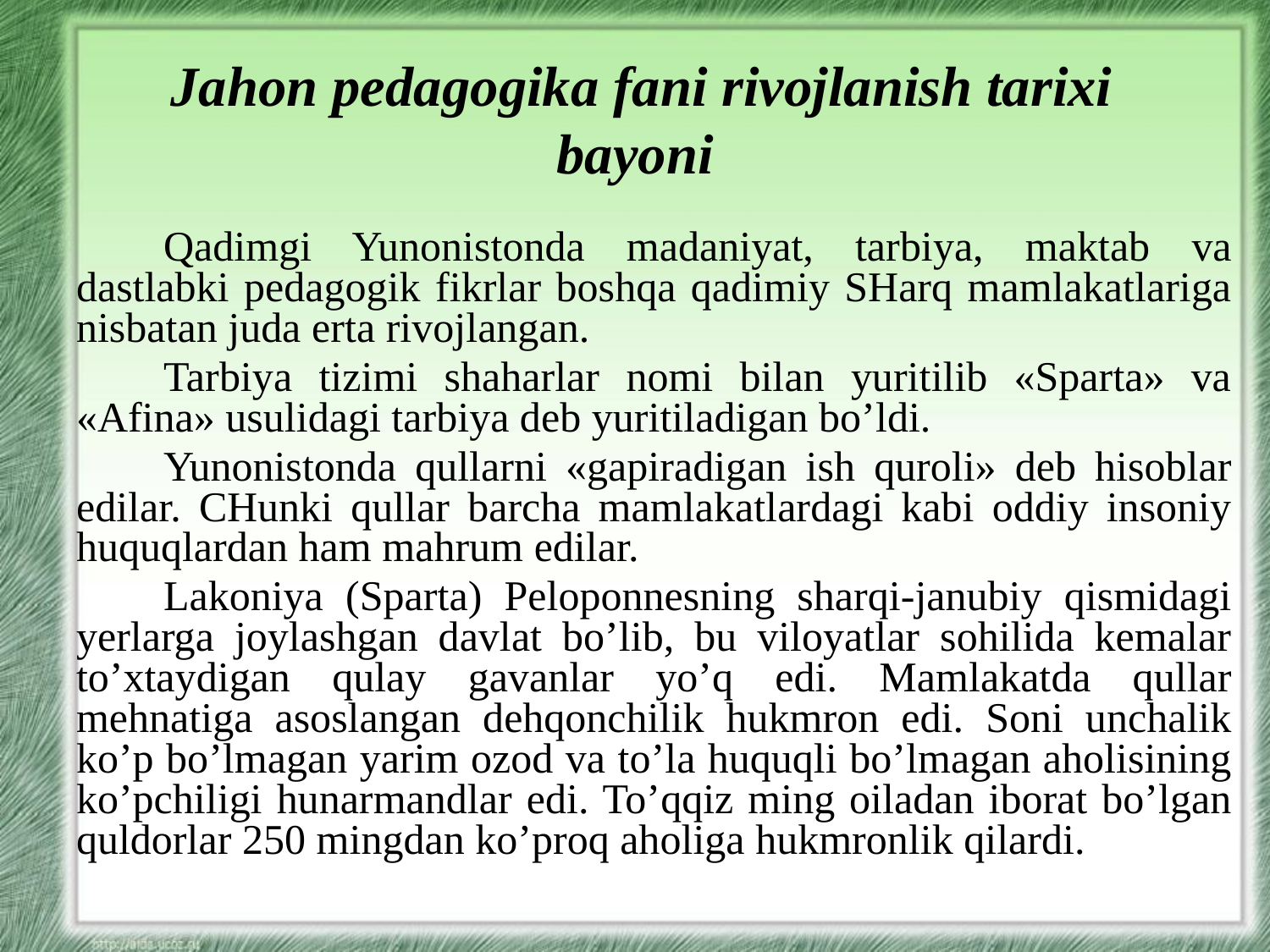

# Jahon pedagogika fani rivojlanish tarixi bayoni
Qadimgi Yunonistonda madaniyat, tarbiya, maktab va dastlabki pedagogik fikrlar boshqa qadimiy SHarq mamlakatlariga nisbatan juda erta rivojlangan.
Tarbiya tizimi shaharlar nomi bilan yuritilib «Sparta» va «Afina» usulidagi tarbiya deb yuritiladigan bo’ldi.
Yunonistonda qullarni «gapiradigan ish quroli» deb hisoblar edilar. CHunki qullar barcha mamlakatlardagi kabi oddiy insoniy huquqlardan ham mahrum edilar.
Lakoniya (Sparta) Peloponnesning sharqi-janubiy qismidagi yerlarga joylashgan davlat bo’lib, bu viloyatlar sohilida kemalar to’xtaydigan qulay gavanlar yo’q edi. Mamlakatda qullar mehnatiga asoslangan dehqonchilik hukmron edi. Soni unchalik ko’p bo’lmagan yarim ozod va to’la huquqli bo’lmagan aholisining ko’pchiligi hunarmandlar edi. To’qqiz ming oiladan iborat bo’lgan quldorlar 250 mingdan ko’proq aholiga hukmronlik qilardi.